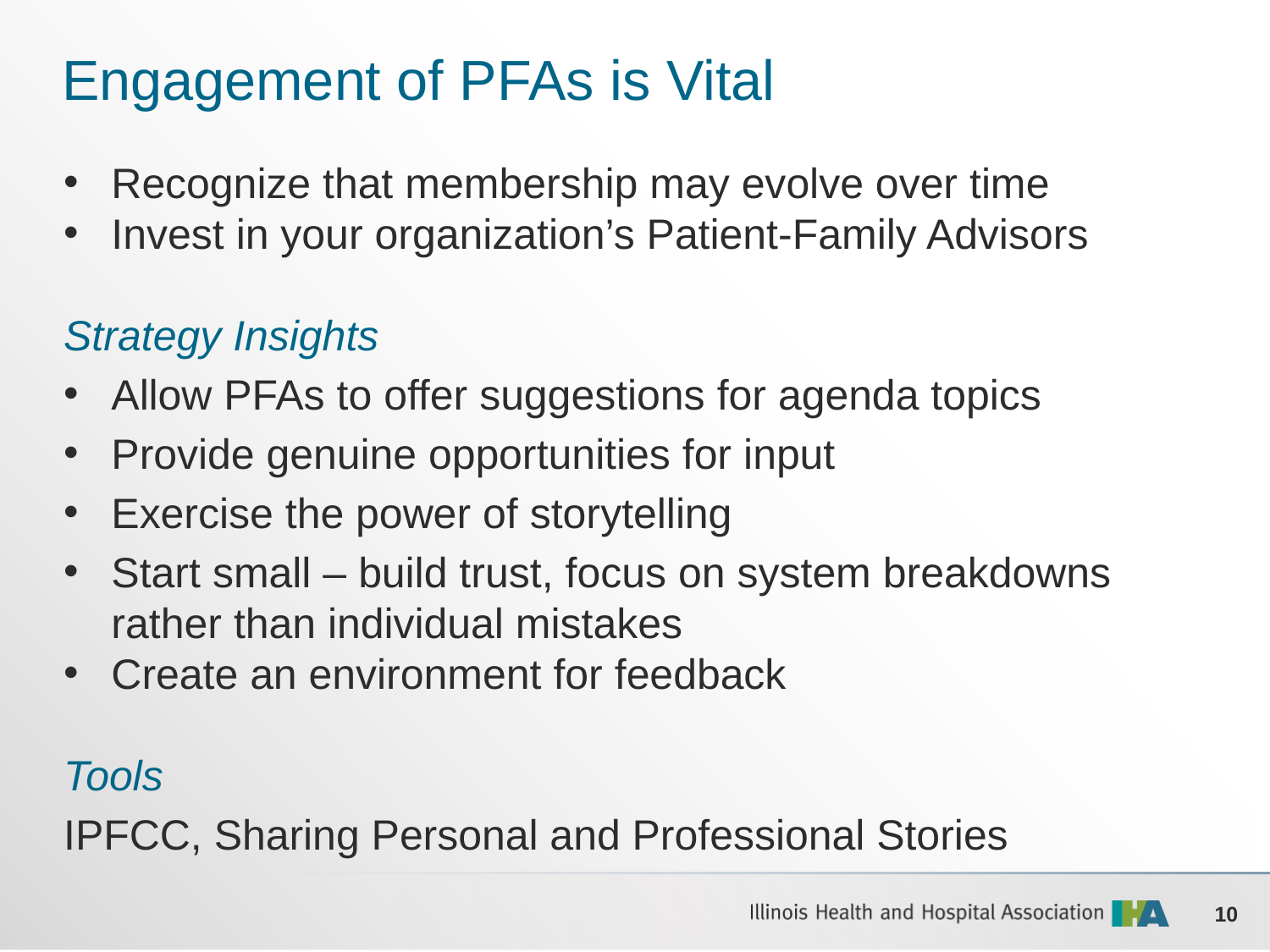

# Engagement of PFAs is Vital
Recognize that membership may evolve over time
Invest in your organization’s Patient-Family Advisors

Strategy Insights
Allow PFAs to offer suggestions for agenda topics
Provide genuine opportunities for input
Exercise the power of storytelling
Start small – build trust, focus on system breakdowns rather than individual mistakes
Create an environment for feedback

Tools
IPFCC, Sharing Personal and Professional Stories

10